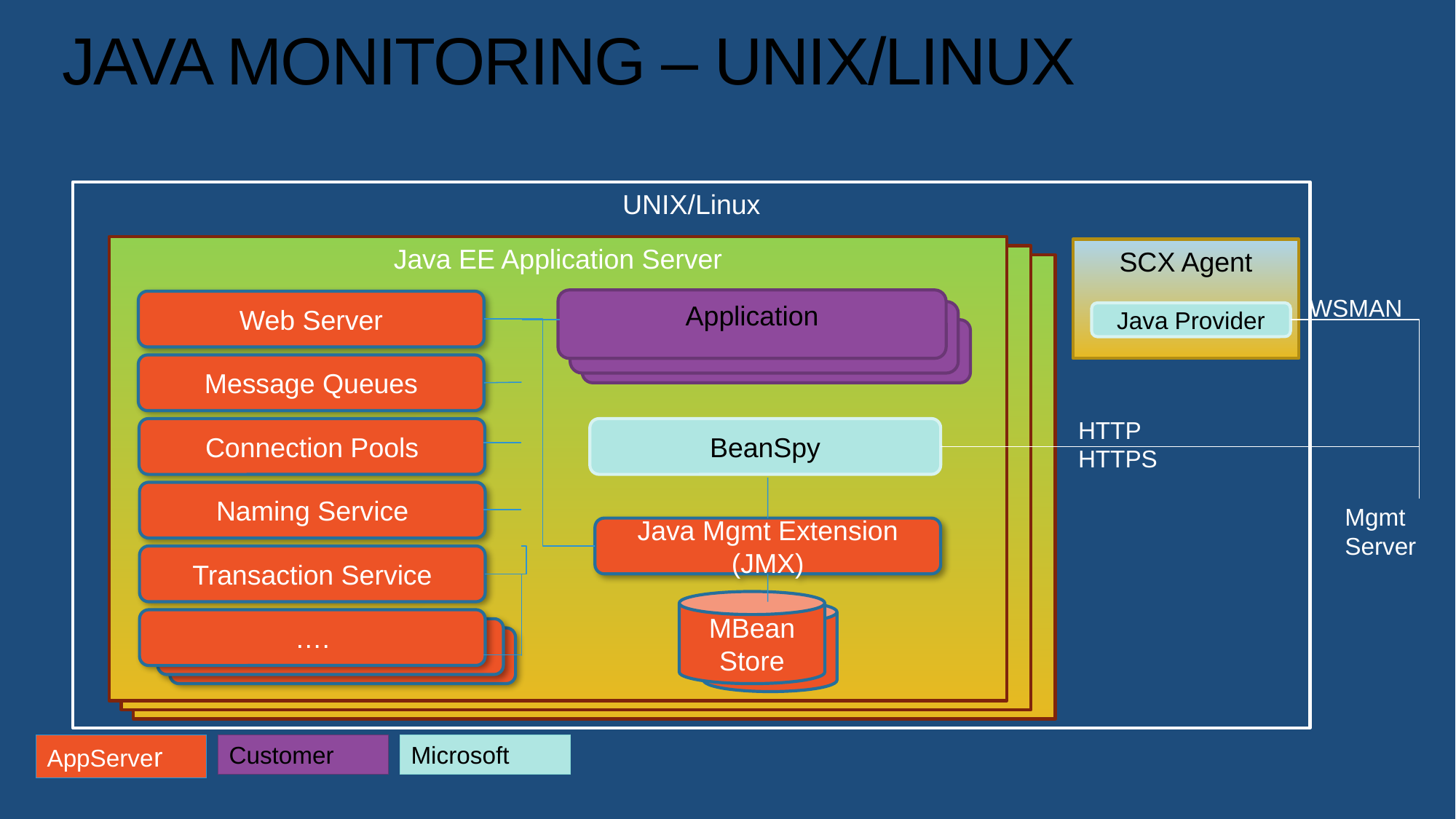

# JAVA MONITORING – UNIX/LINUX
UNIX/Linux
Java EE Application Server
SCX Agent
JEE Application Server (JBOSS, Tomcat, WebSphere, WebLogic)
JEE Application Server (JBOSS, Tomcat, WebSphere, WebLogic)
WSMAN
Application
Web Server
Application
Java Provider
Application
Message Queues
HTTP
Connection Pools
BeanSpy
HTTPS
Naming Service
Mgmt Server
Java Mgmt Extension (JMX)
Transaction Service
MBean Store

….
….
….
AppServer
Customer
Microsoft